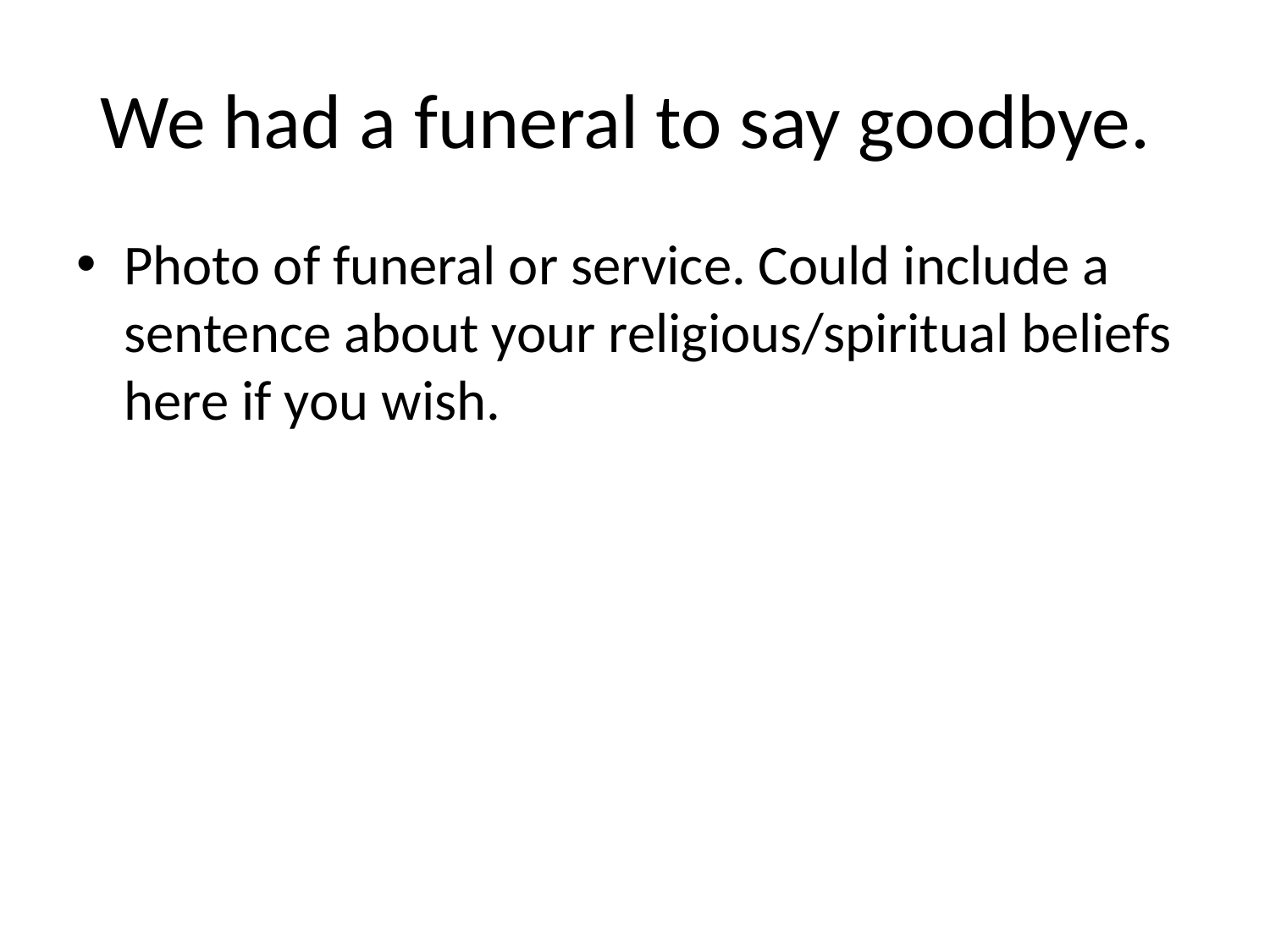

# We had a funeral to say goodbye.
Photo of funeral or service. Could include a sentence about your religious/spiritual beliefs here if you wish.